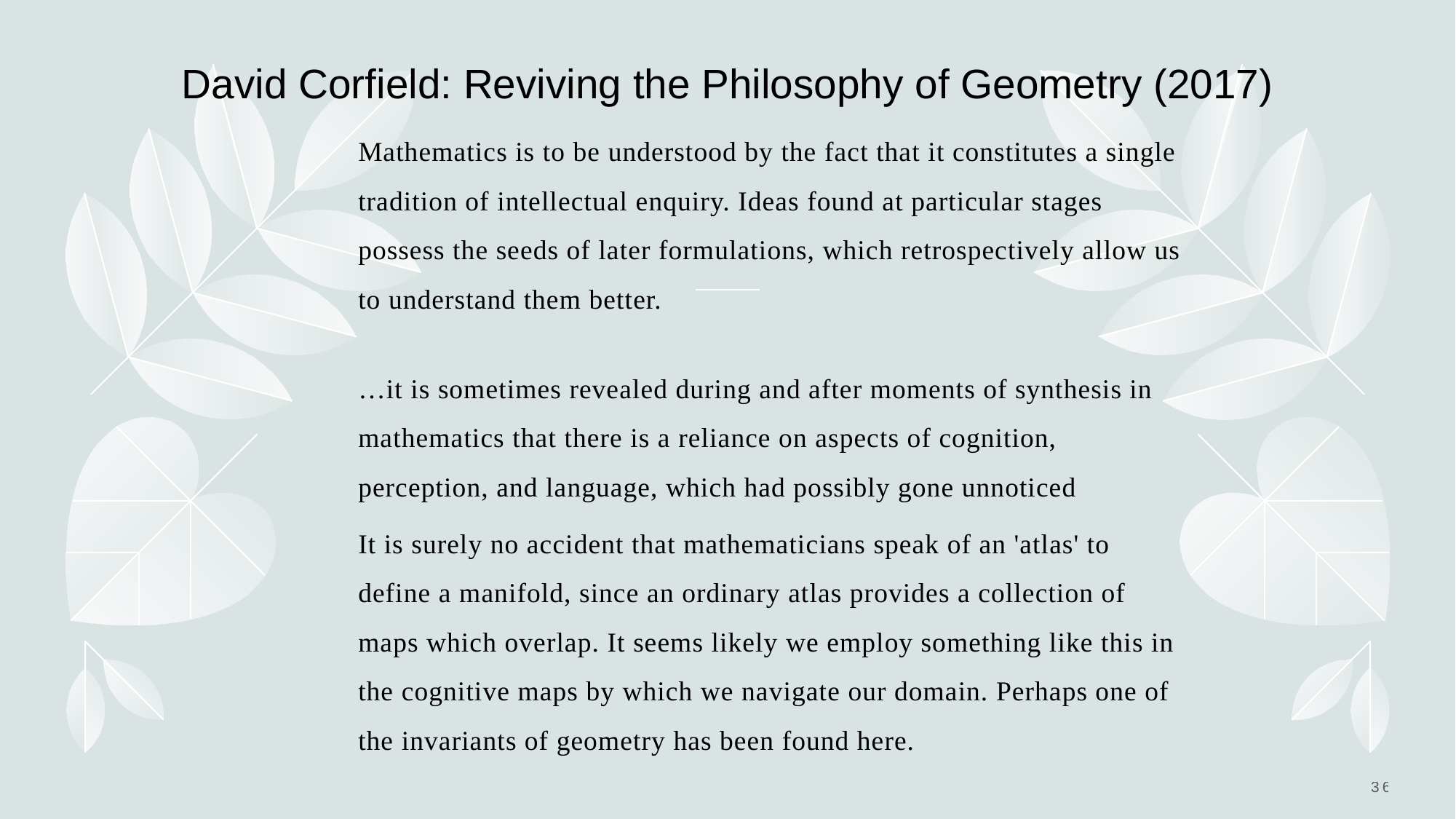

# David Corfield: Reviving the Philosophy of Geometry (2017)
Mathematics is to be understood by the fact that it constitutes a single tradition of intellectual enquiry. Ideas found at particular stages possess the seeds of later formulations, which retrospectively allow us to understand them better.
…it is sometimes revealed during and after moments of synthesis in mathematics that there is a reliance on aspects of cognition, perception, and language, which had possibly gone unnoticed
It is surely no accident that mathematicians speak of an 'atlas' to define a manifold, since an ordinary atlas provides a collection of maps which overlap. It seems likely we employ something like this in the cognitive maps by which we navigate our domain. Perhaps one of the invariants of geometry has been found here.

36